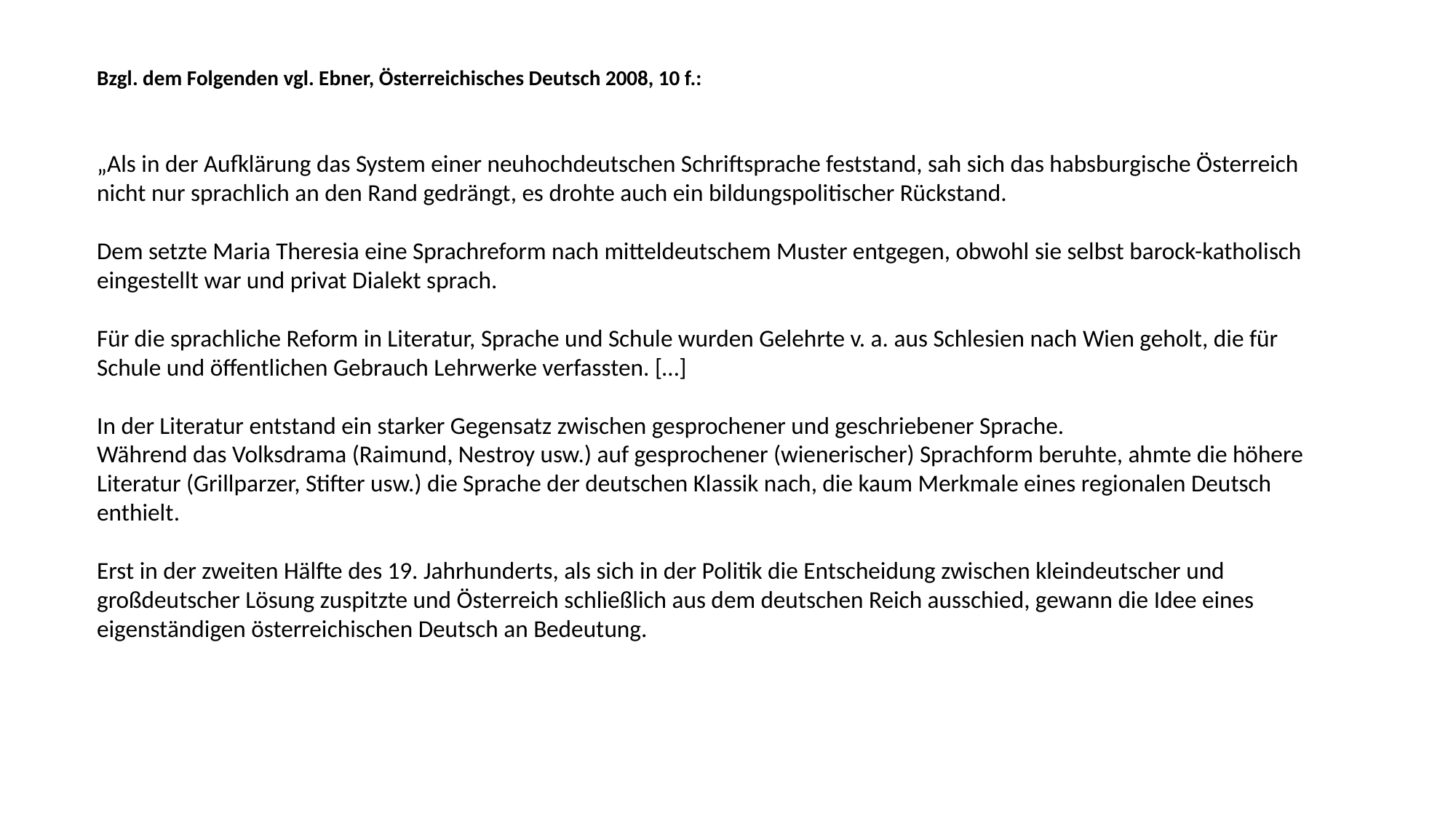

Bzgl. dem Folgenden vgl. Ebner, Österreichisches Deutsch 2008, 10 f.:

„Als in der Aufklärung das System einer neuhochdeutschen Schriftsprache feststand, sah sich das habsburgische Österreich nicht nur sprachlich an den Rand gedrängt, es drohte auch ein bildungspolitischer Rückstand.

Dem setzte Maria Theresia eine Sprachreform nach mitteldeutschem Muster entgegen, obwohl sie selbst barock-katholisch eingestellt war und privat Dialekt sprach.

Für die sprachliche Reform in Literatur, Sprache und Schule wurden Gelehrte v. a. aus Schlesien nach Wien geholt, die für Schule und öffentlichen Gebrauch Lehrwerke verfassten. […]

In der Literatur entstand ein starker Gegensatz zwischen gesprochener und geschriebener Sprache.
Während das Volksdrama (Raimund, Nestroy usw.) auf gesprochener (wienerischer) Sprachform beruhte, ahmte die höhere Literatur (Grillparzer, Stifter usw.) die Sprache der deutschen Klassik nach, die kaum Merkmale eines regionalen Deutsch enthielt.

Erst in der zweiten Hälfte des 19. Jahrhunderts, als sich in der Politik die Entscheidung zwischen kleindeutscher und großdeutscher Lösung zuspitzte und Österreich schließlich aus dem deutschen Reich ausschied, gewann die Idee eines eigenständigen österreichischen Deutsch an Bedeutung.